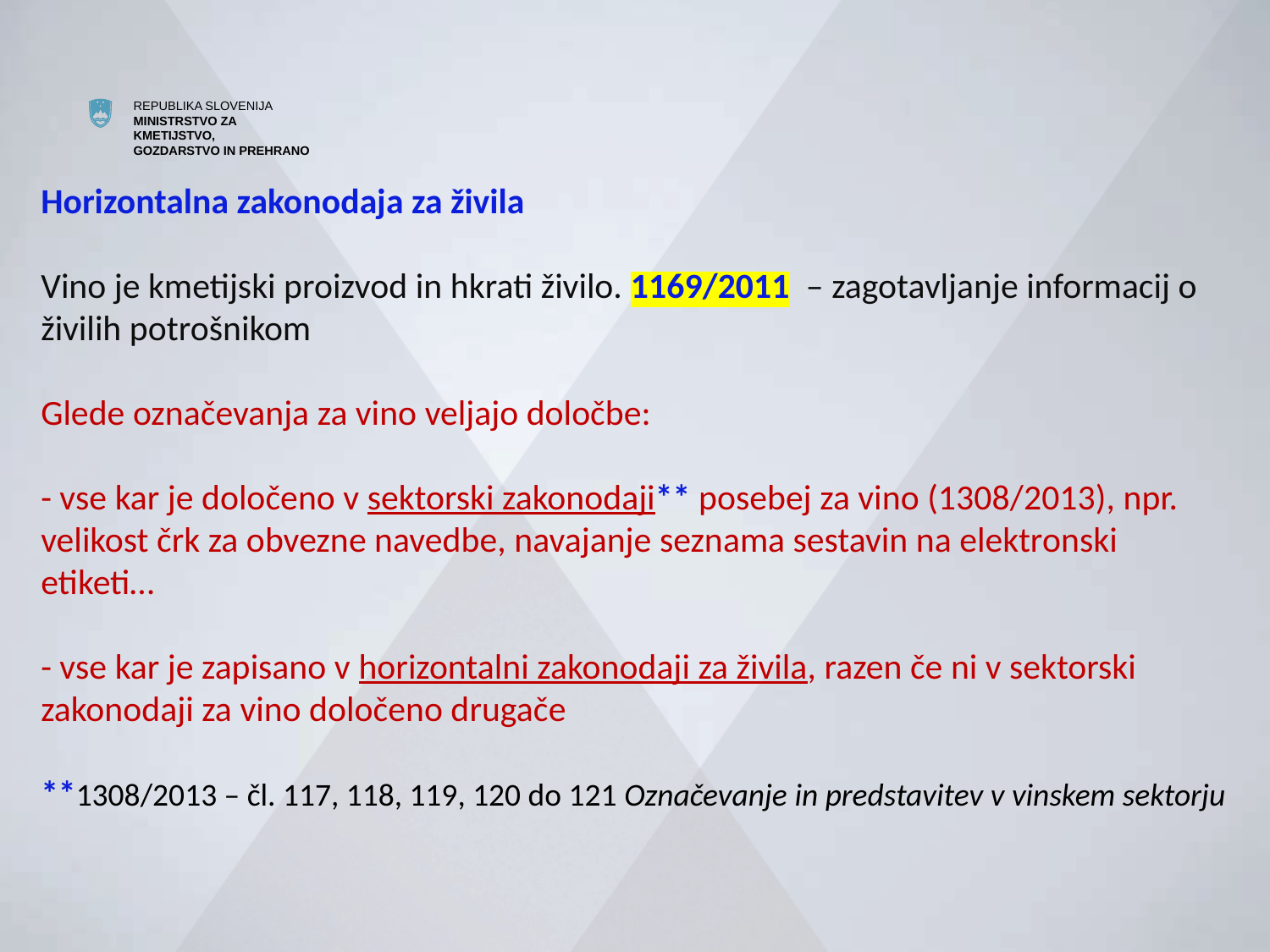

# Horizontalna zakonodaja za živila Vino je kmetijski proizvod in hkrati živilo. 1169/2011  – zagotavljanje informacij o živilih potrošnikom Glede označevanja za vino veljajo določbe: - vse kar je določeno v sektorski zakonodaji** posebej za vino (1308/2013), npr. velikost črk za obvezne navedbe, navajanje seznama sestavin na elektronski etiketi… - vse kar je zapisano v horizontalni zakonodaji za živila, razen če ni v sektorski zakonodaji za vino določeno drugače **1308/2013 – čl. 117, 118, 119, 120 do 121 Označevanje in predstavitev v vinskem sektorju